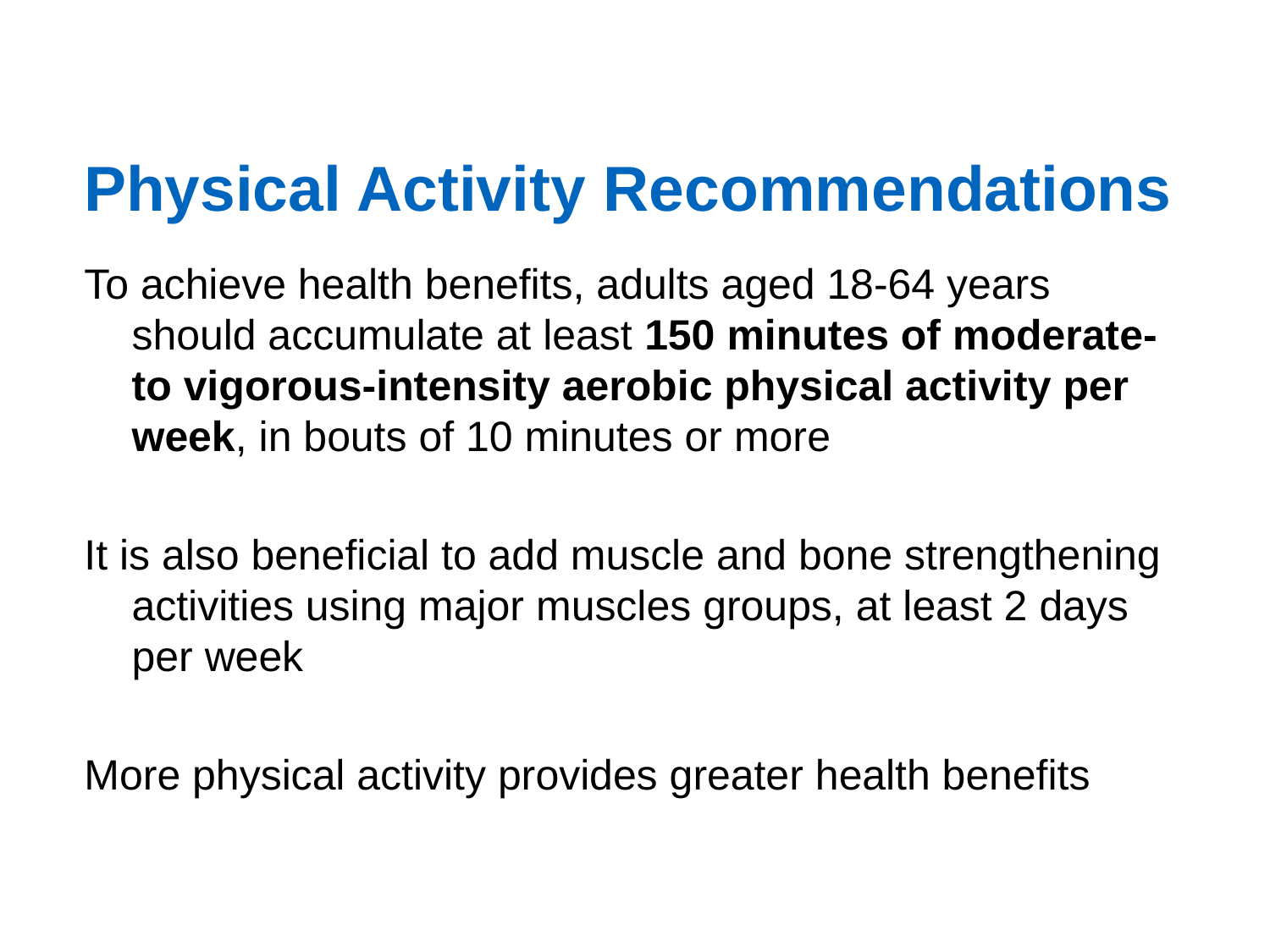

# Physical Activity Recommendations
To achieve health benefits, adults aged 18-64 years should accumulate at least 150 minutes of moderate- to vigorous-intensity aerobic physical activity per week, in bouts of 10 minutes or more

It is also beneficial to add muscle and bone strengthening activities using major muscles groups, at least 2 days per week

More physical activity provides greater health benefits